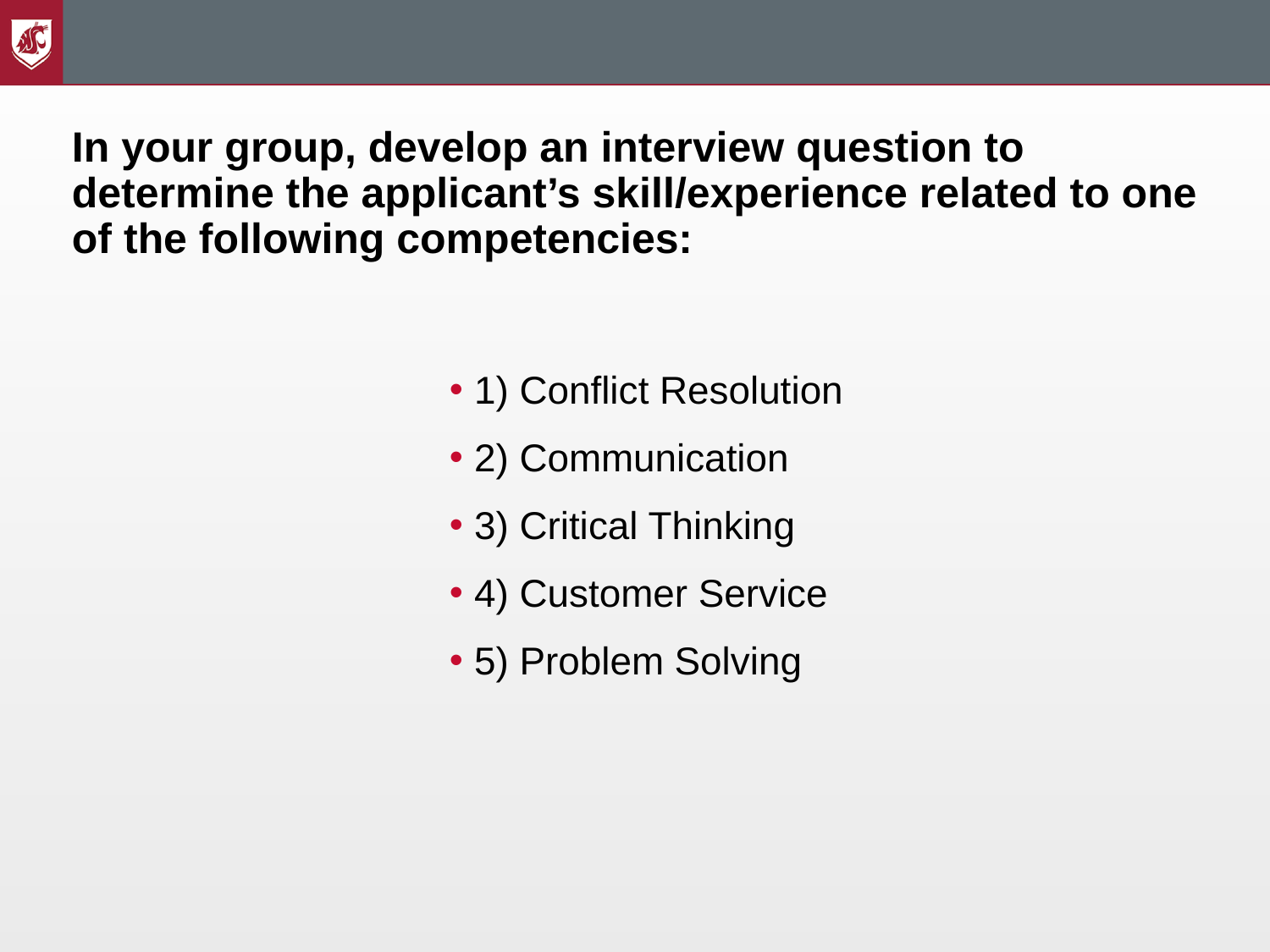

# In your group, develop an interview question to determine the applicant’s skill/experience related to one of the following competencies:
1) Conflict Resolution
2) Communication
3) Critical Thinking
4) Customer Service
5) Problem Solving